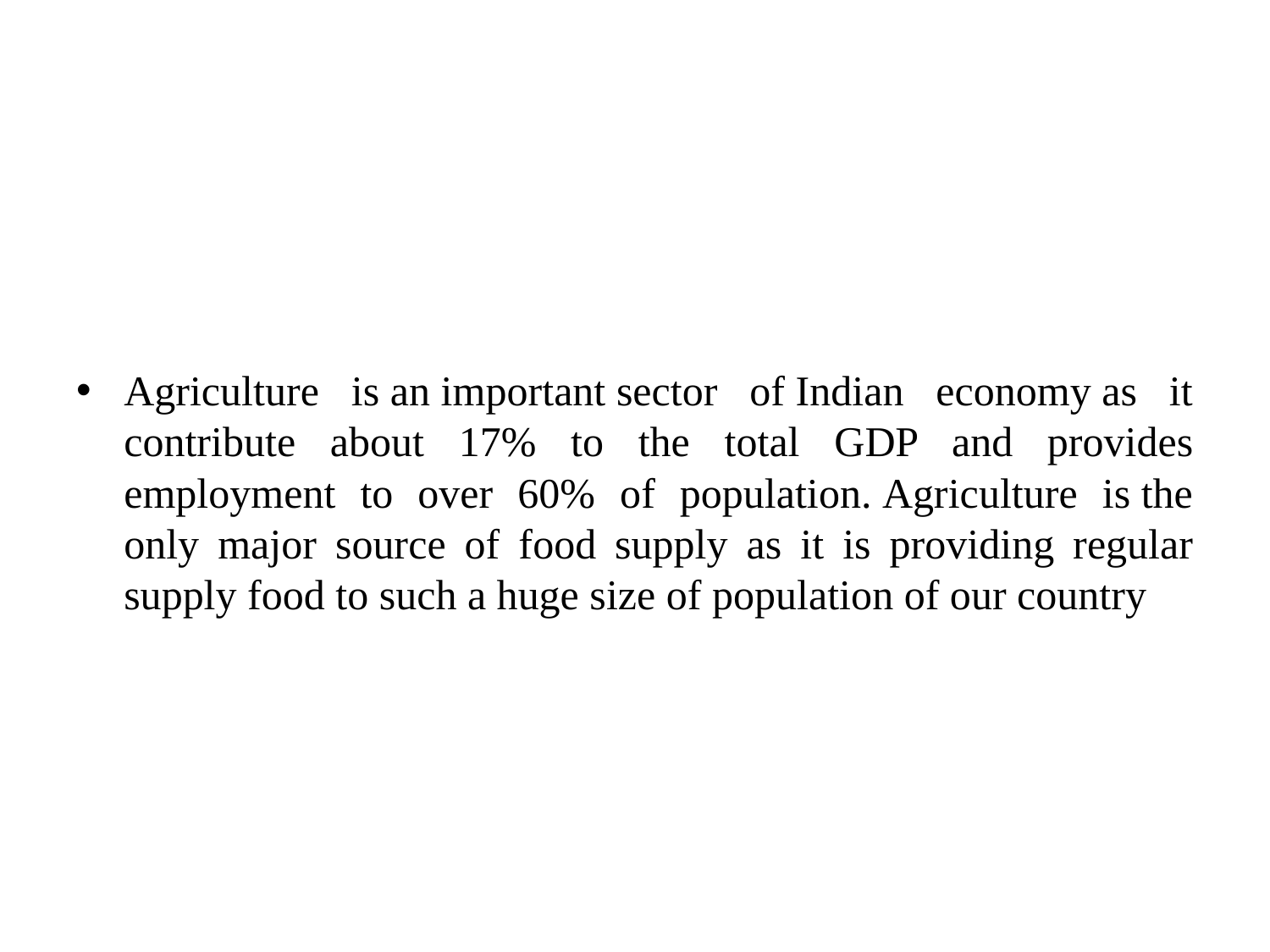

#

Agriculture is an important sector of Indian economy as it contribute about 17% to the total GDP and provides employment to over 60% of population. Agriculture is the only major source of food supply as it is providing regular supply food to such a huge size of population of our country